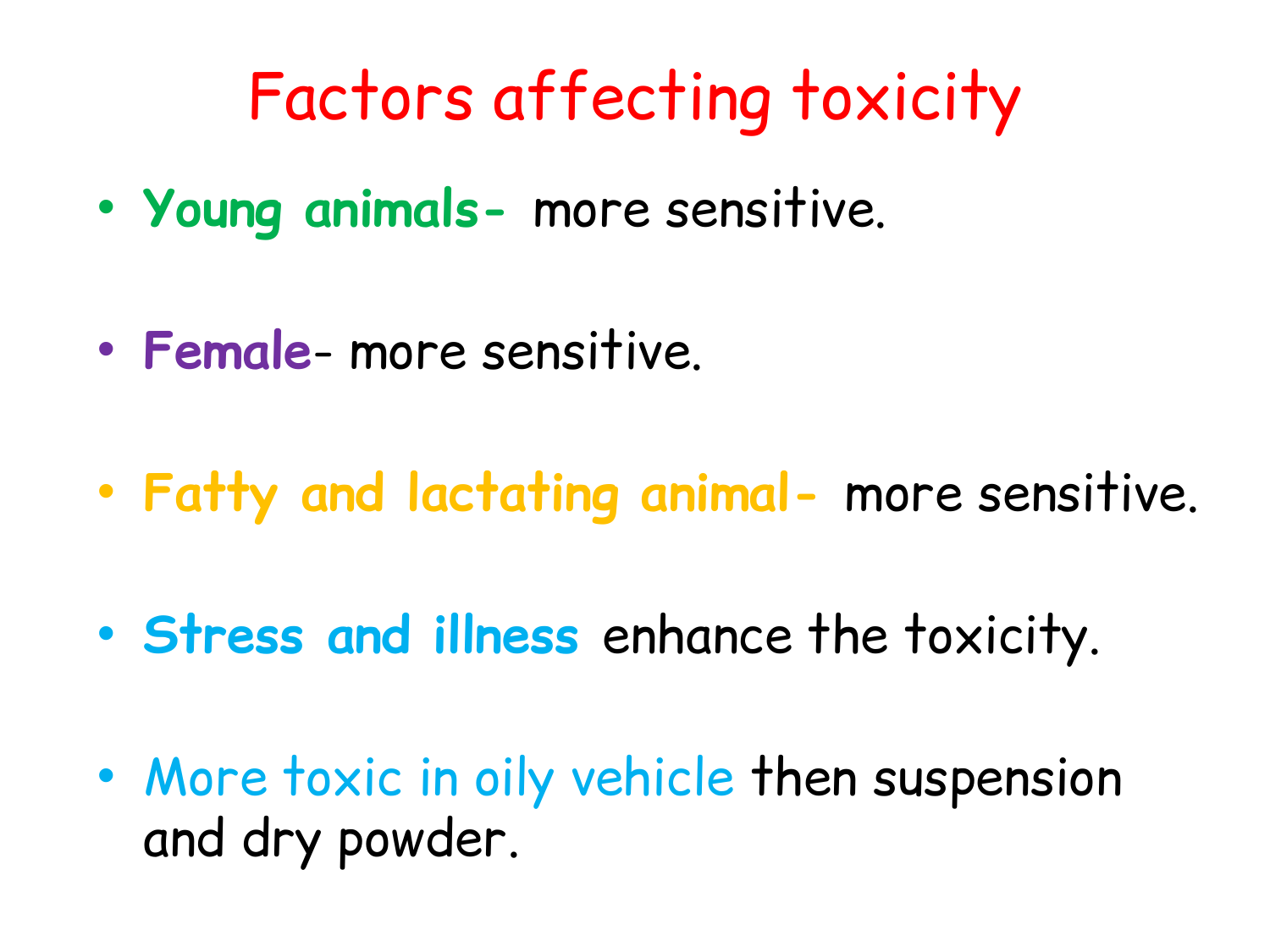

# Factors affecting toxicity
Young animals- more sensitive.

Female- more sensitive.

Fatty and lactating animal- more sensitive.

Stress and illness enhance the toxicity.

More toxic in oily vehicle then suspension and dry powder.